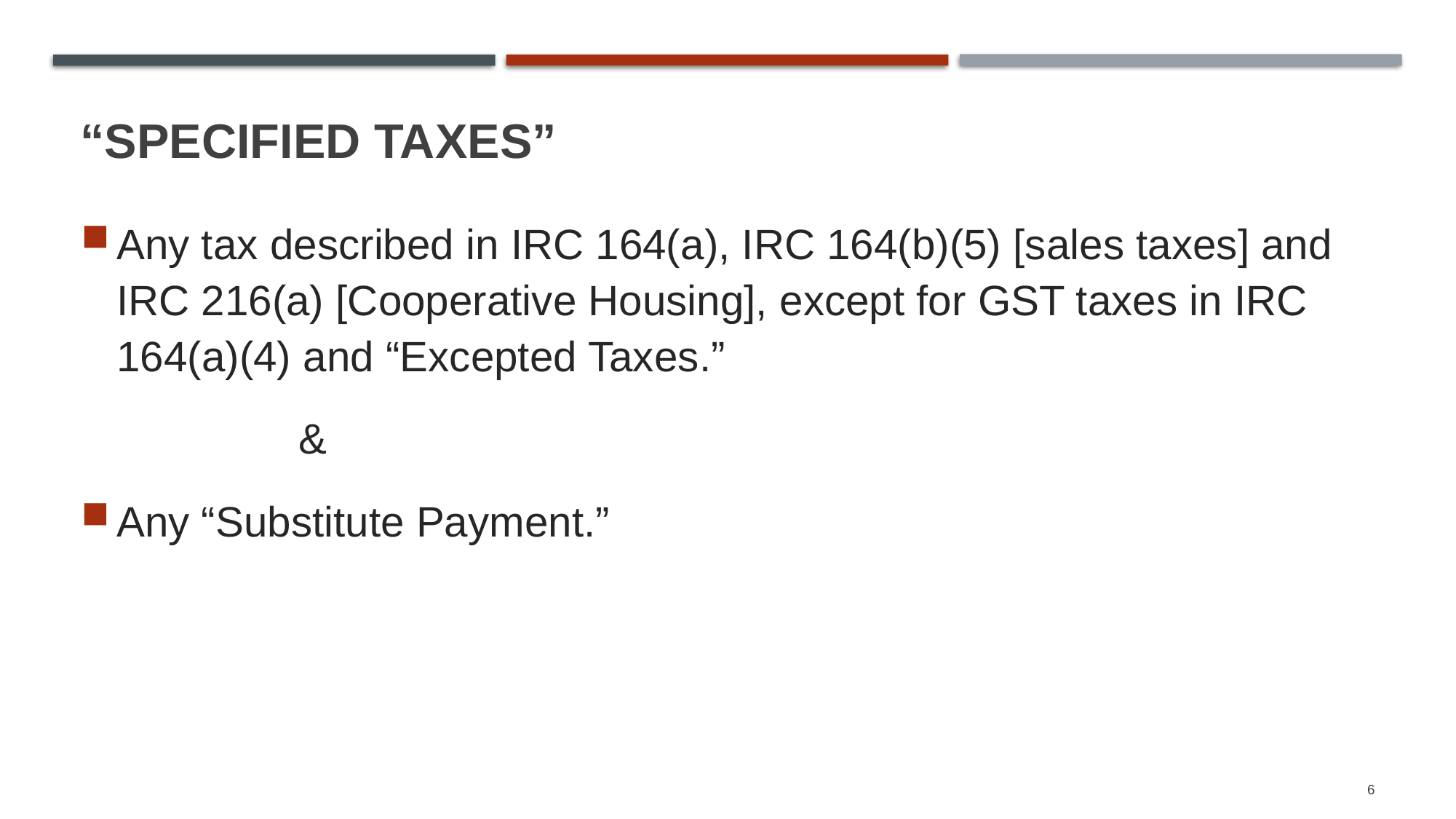

# “Specified Taxes”
Any tax described in IRC 164(a), IRC 164(b)(5) [sales taxes] and IRC 216(a) [Cooperative Housing], except for GST taxes in IRC 164(a)(4) and “Excepted Taxes.”
		&
Any “Substitute Payment.”
6